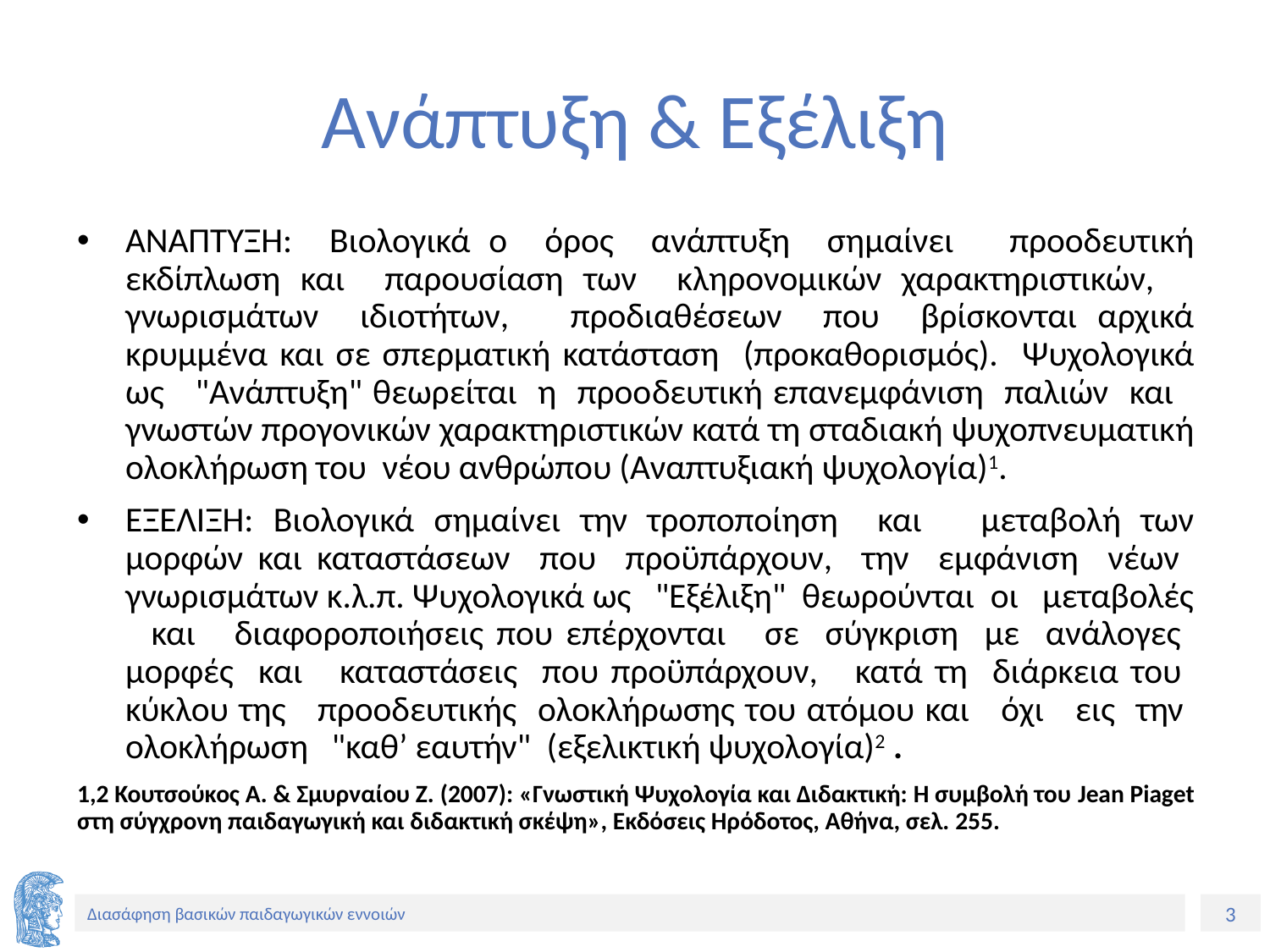

# Ανάπτυξη & Εξέλιξη
ΑΝΑΠΤΥΞΗ:  Βιολογικά ο  όρος  ανάπτυξη  σημαίνει   προοδευτική εκδίπλωση και  παρουσίαση των  κληρονομικών χαρακτηριστικών,   γνωρισμάτων  ιδιοτήτων,   προδιαθέσεων  που  βρίσκονται αρχικά κρυμμένα και σε σπερματική κατάσταση  (προκαθορισμός).  Ψυχολογικά ως   "Ανάπτυξη" θεωρείται  η  προο­δευτική επανεμφάνιση  παλιών  και   γνωστών προγονικών χαρακτηριστικών κατά τη σταδιακή ψυχοπνευματική ολοκλήρωση του  νέου ανθρώπου (Αναπτυξιακή ψυχολογία)1.
ΕΞΕΛΙΞΗ: Βιολογικά σημαίνει την τροποποίηση  και   μεταβολή των μορφών και καταστάσεων  που  προϋπάρχουν,  την  εμφάνιση  νέων  γνωρισμάτων κ.λ.π. Ψυχολογικά ως   "Εξέλιξη"  θεωρούνται  οι   μεταβολές   και   διαφοροποιήσεις που επέρχονται   σε  σύγκριση  με  ανάλογες  μορφές  και   καταστάσεις  που προϋπάρχουν,   κατά τη  διάρκεια του  κύκλου της   προοδευτικής  ολοκλήρωσης του ατόμου και   όχι   εις  την  ολοκλήρωση   "καθ’ εαυτήν"  (εξελικτική ψυχολογία)2 .
1,2 Κουτσούκος Α. & Σμυρναίου Ζ. (2007): «Γνωστική Ψυχολογία και Διδακτική: Η συμβολή του Jean Piaget στη σύγχρονη παιδαγωγική και διδακτική σκέψη», Εκδόσεις Ηρόδοτος, Αθήνα, σελ. 255.